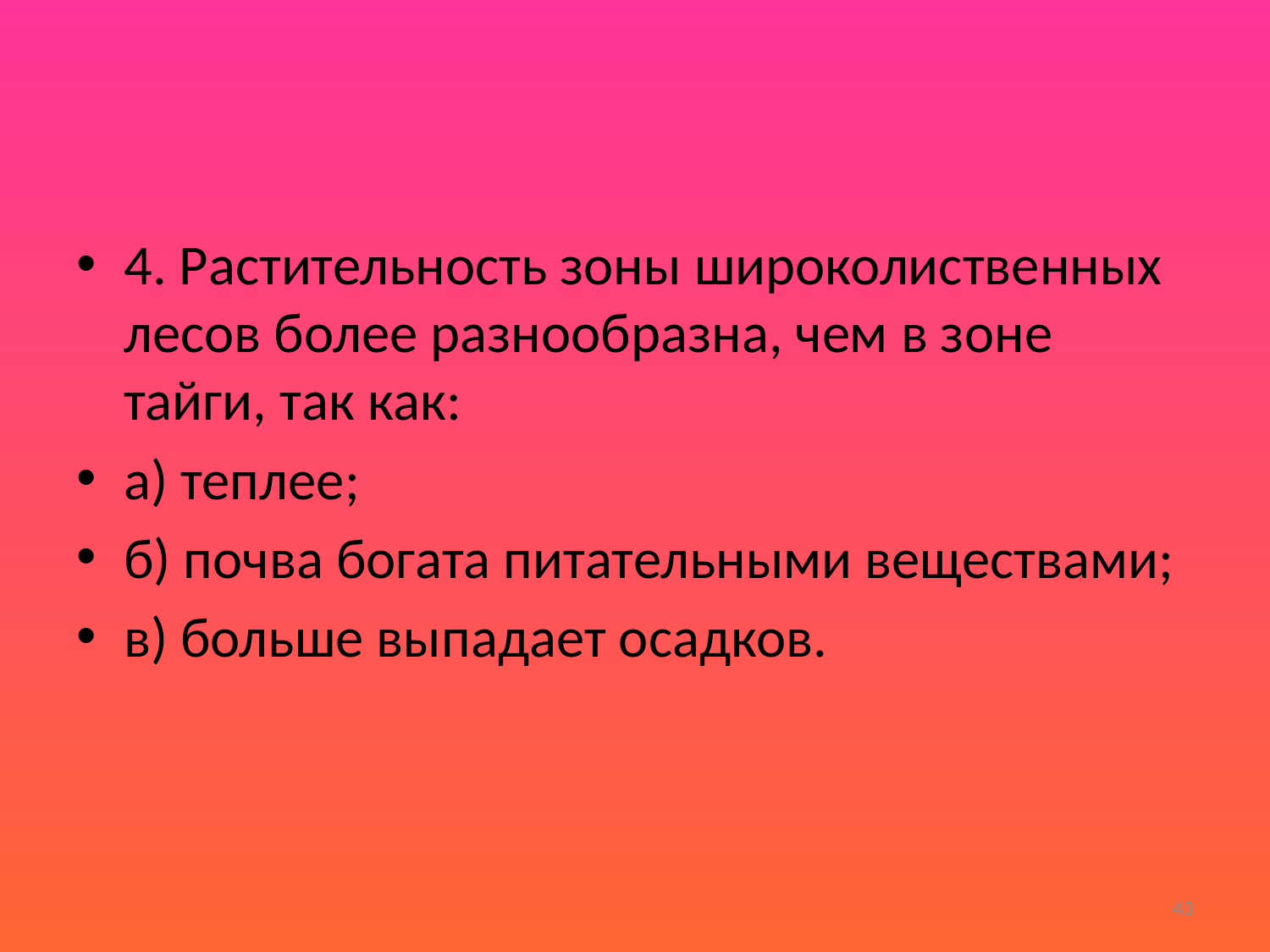

#
4. Растительность зоны широколиственных лесов более разнообразна, чем в зоне тайги, так как:
а) теплее;
б) почва богата питательными веществами;
в) больше выпадает осадков.

43